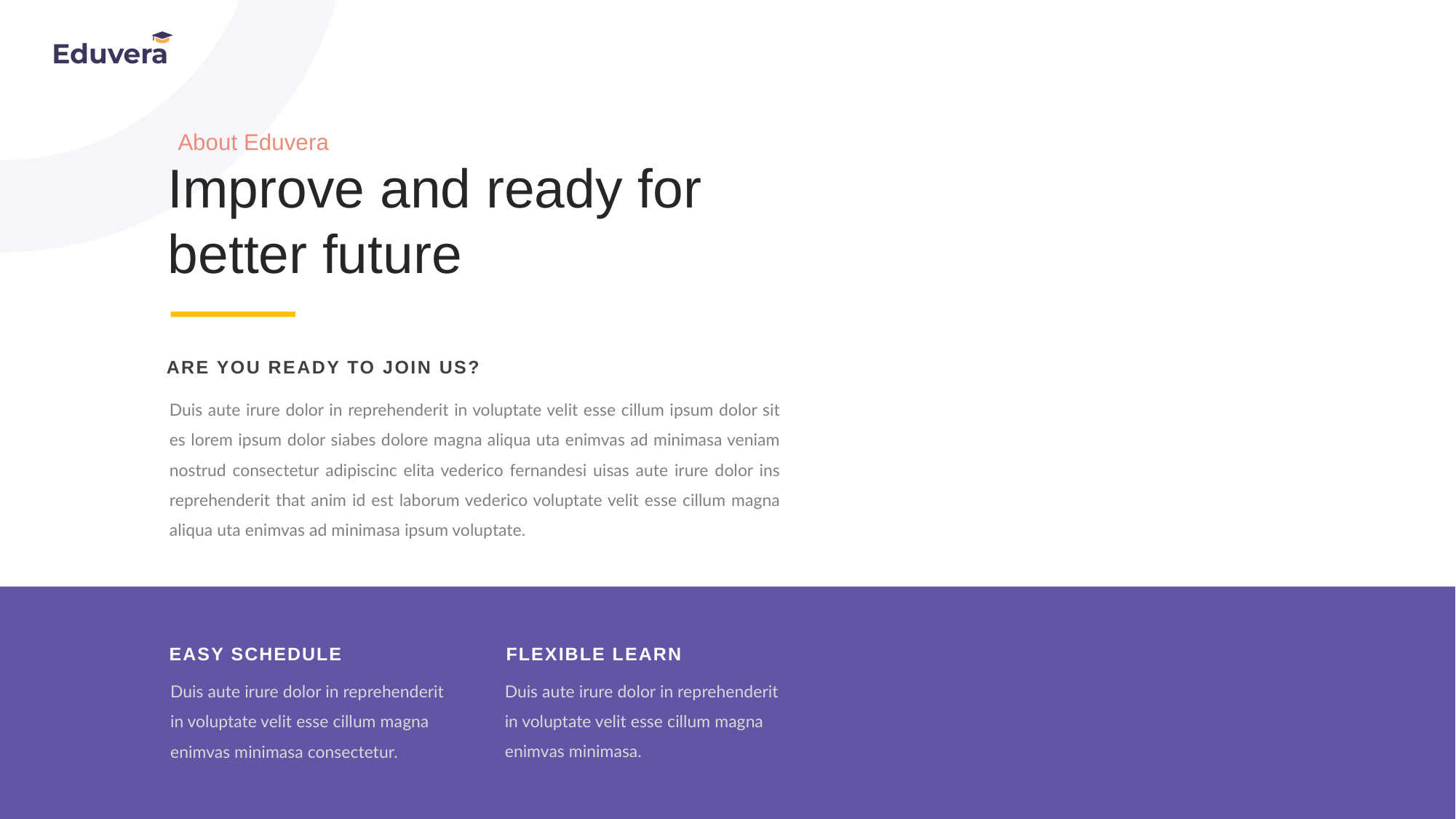

Eduvera

About Eduvera
Improve and ready for better future

ARE YOU READY TO JOIN US?
Duis aute irure dolor in reprehenderit in voluptate velit esse cillum ipsum dolor sit es lorem ipsum dolor siabes dolore magna aliqua uta enimvas ad minimasa veniam nostrud consectetur adipiscinc elita vederico fernandesi uisas aute irure dolor ins reprehenderit that anim id est laborum vederico voluptate velit esse cillum magna aliqua uta enimvas ad minimasa ipsum voluptate.
FLEXIBLE LEARN
EASY SCHEDULE
Duis aute irure dolor in reprehenderit in voluptate velit esse cillum magna enimvas minimasa.
Duis aute irure dolor in reprehenderit in voluptate velit esse cillum magna enimvas minimasa consectetur.